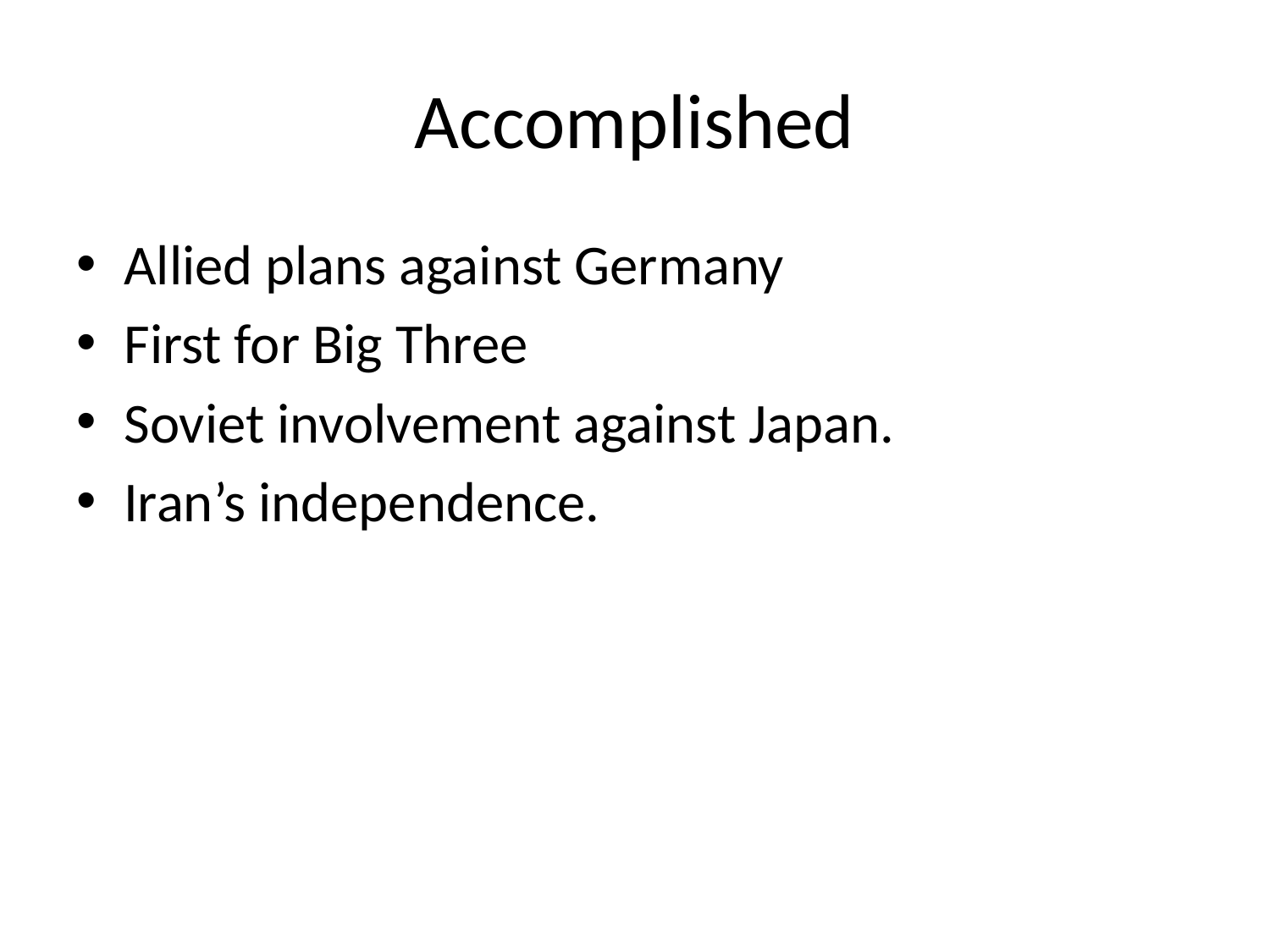

# Accomplished
Allied plans against Germany
First for Big Three
Soviet involvement against Japan.
Iran’s independence.